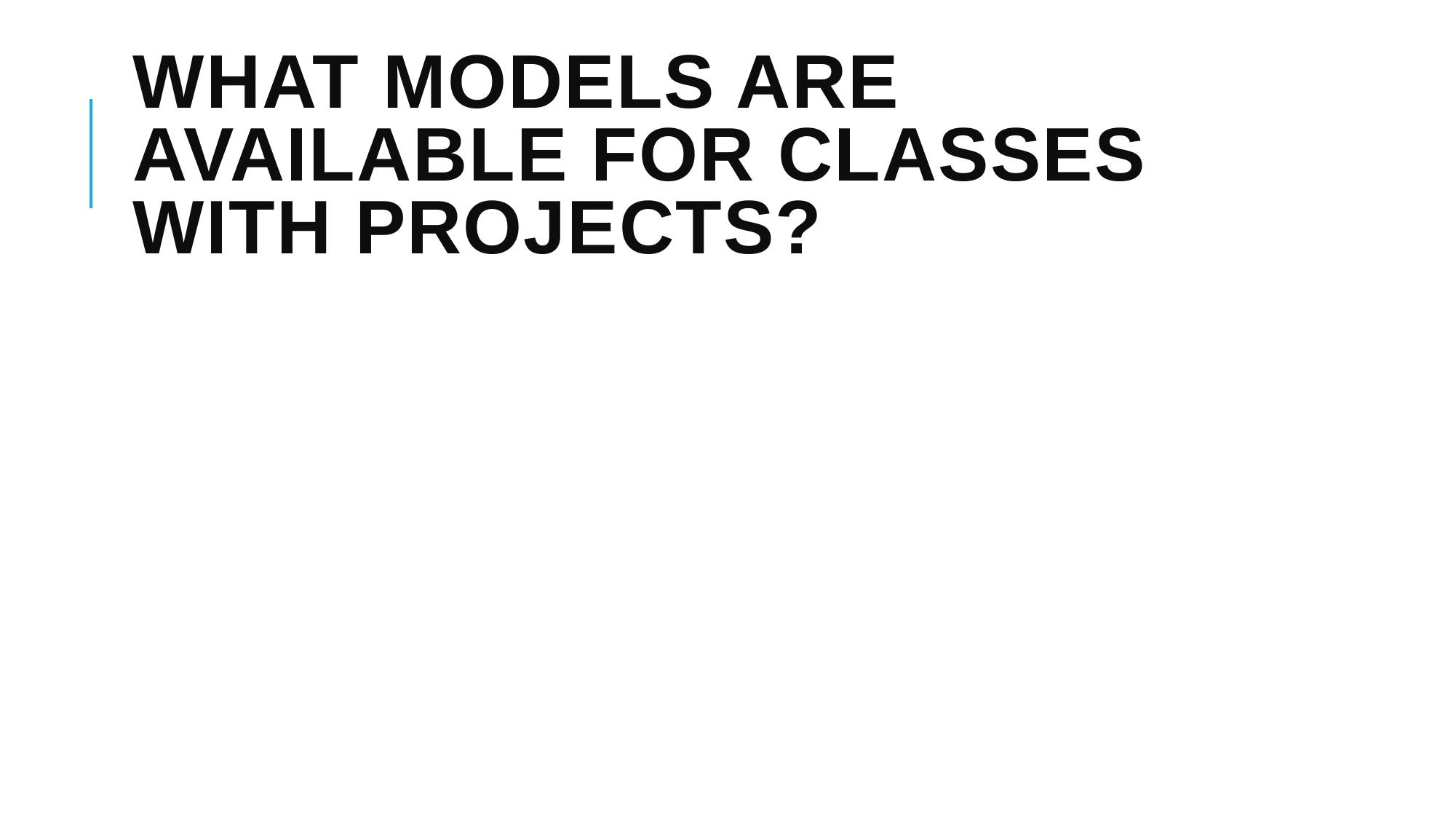

# What models are available for classes with projects?